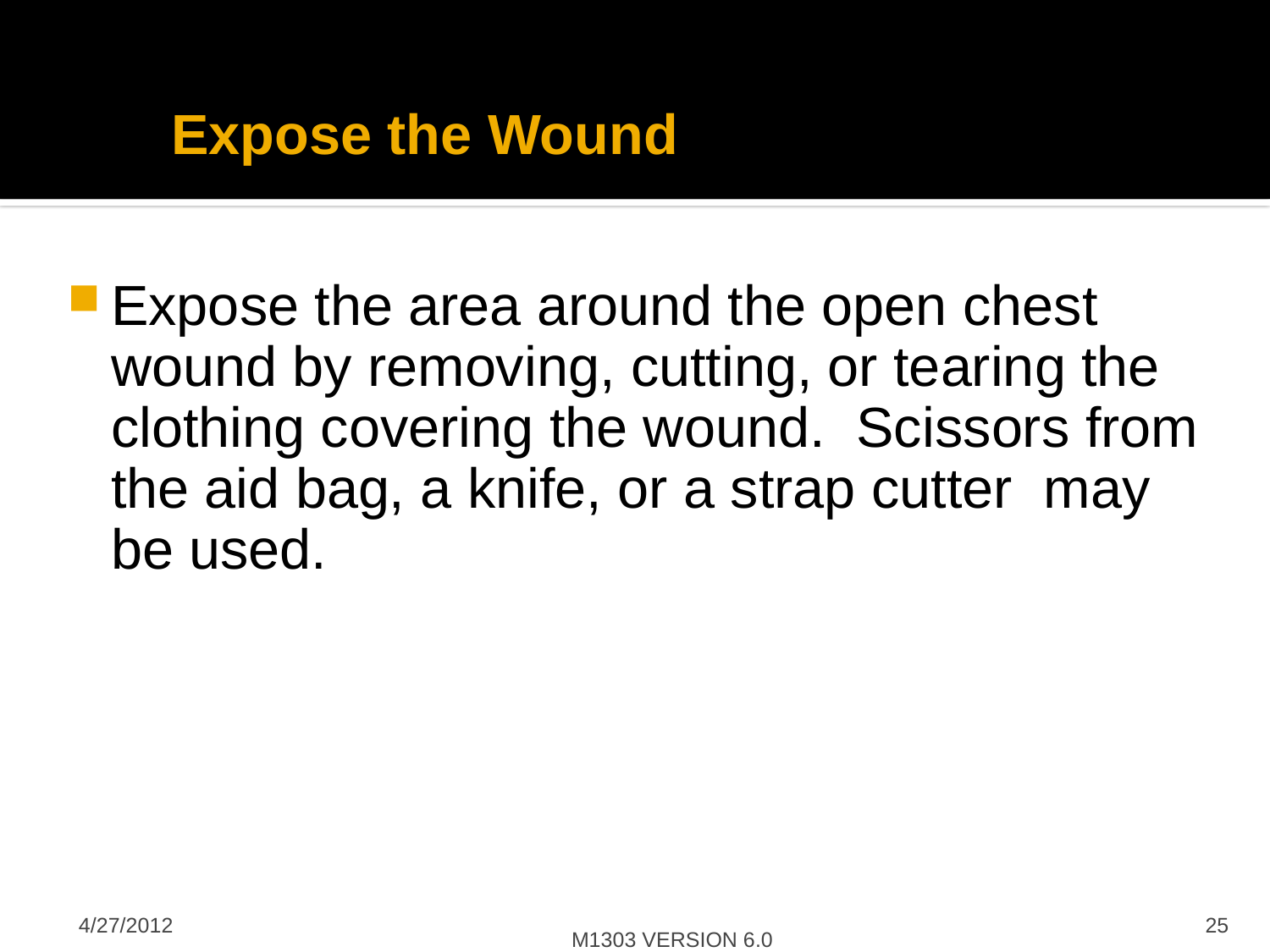

# Expose the Wound
Expose the area around the open chest wound by removing, cutting, or tearing the clothing covering the wound.  Scissors from the aid bag, a knife, or a strap cutter  may be used.

M1303 VERSION 6.0
4/27/2012
25